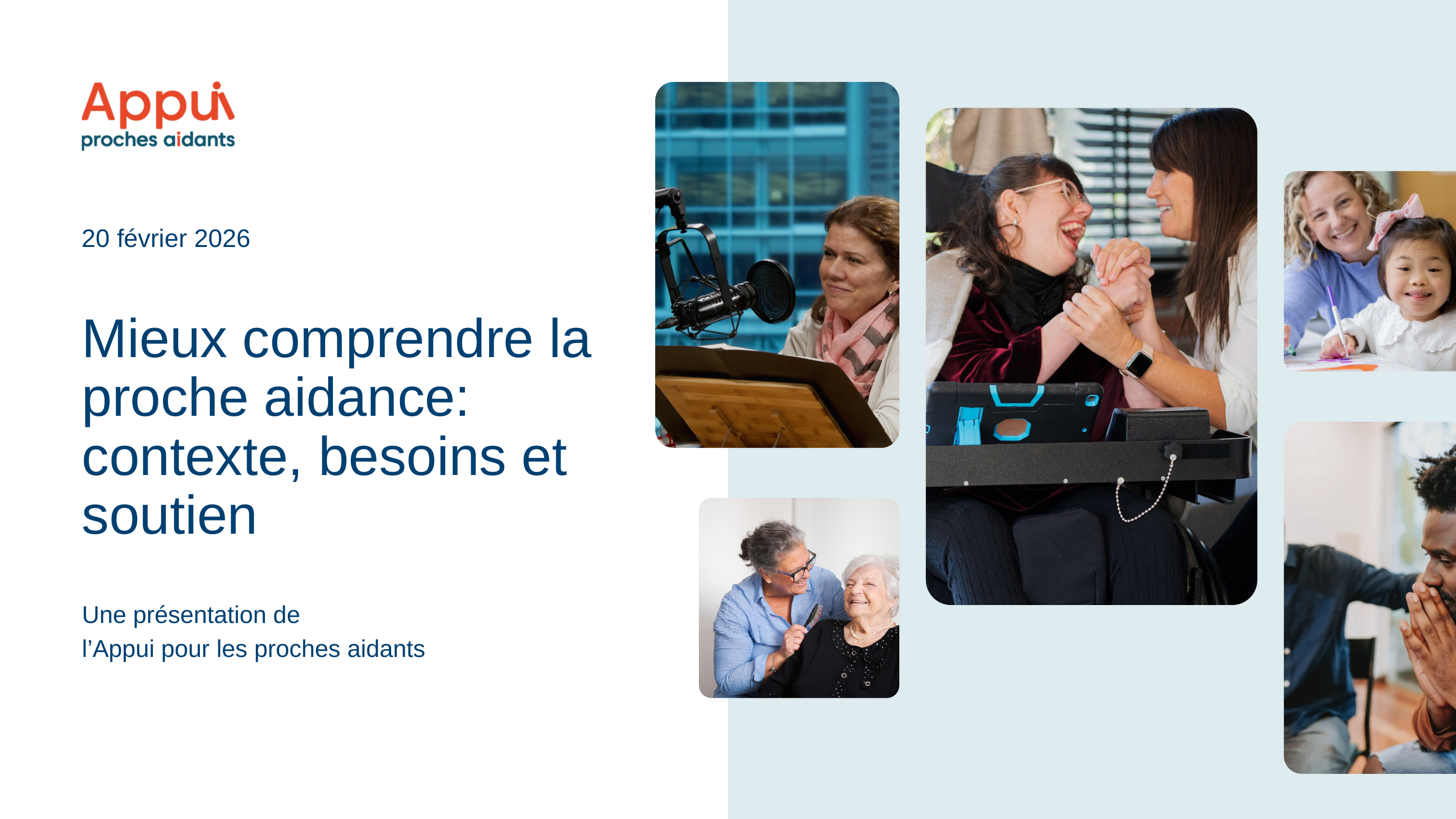

20 février 2026
Mieux comprendre la proche aidance: contexte, besoins et soutien

Une présentation de
l’Appui pour les proches aidants